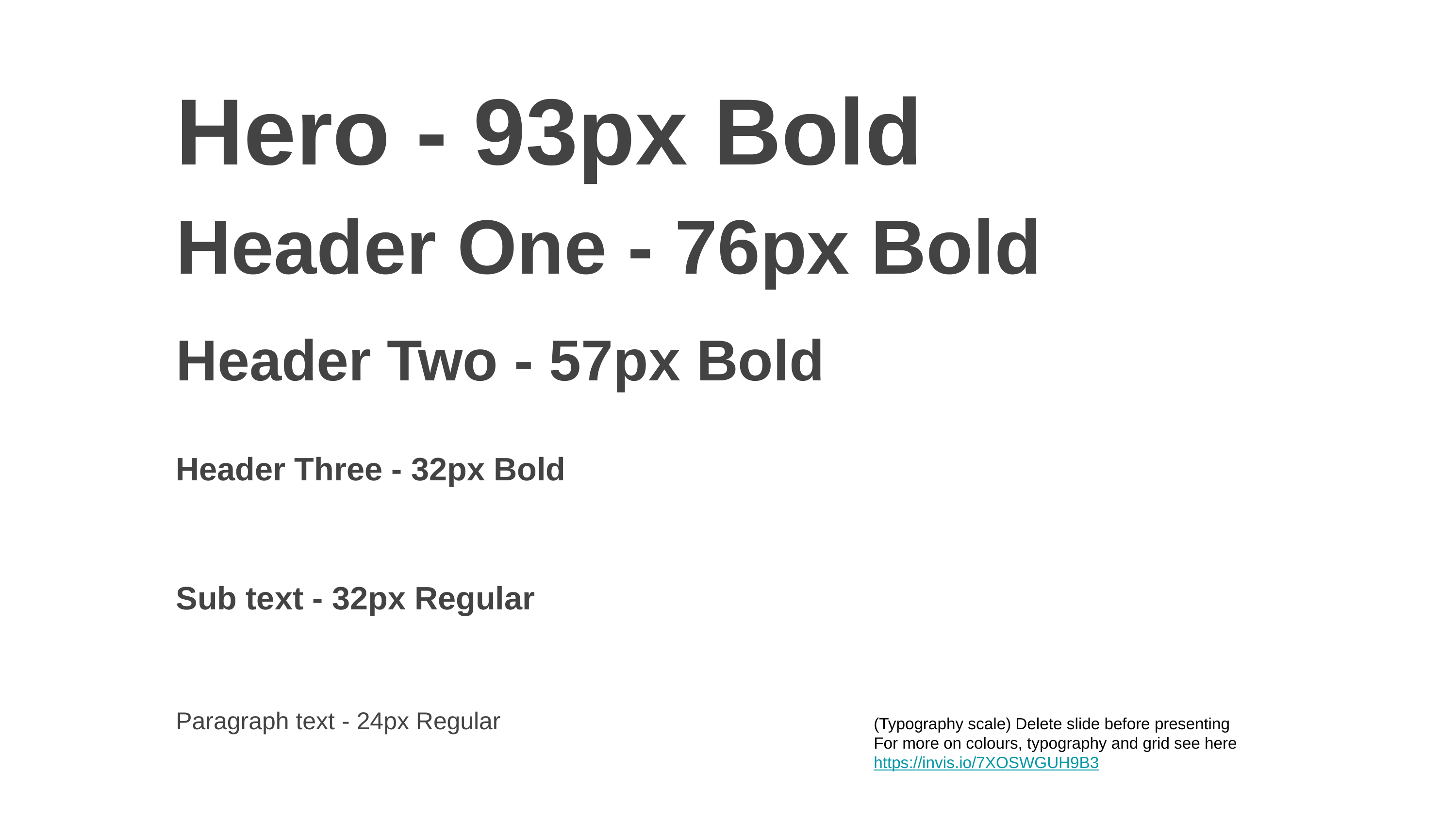

Hero - 93px Bold
Header One - 76px Bold
Header Two - 57px Bold
Header Three - 32px Bold
Sub text - 32px Regular
Paragraph text - 24px Regular
(Typography scale) Delete slide before presenting
For more on colours, typography and grid see here https://invis.io/7XOSWGUH9B3